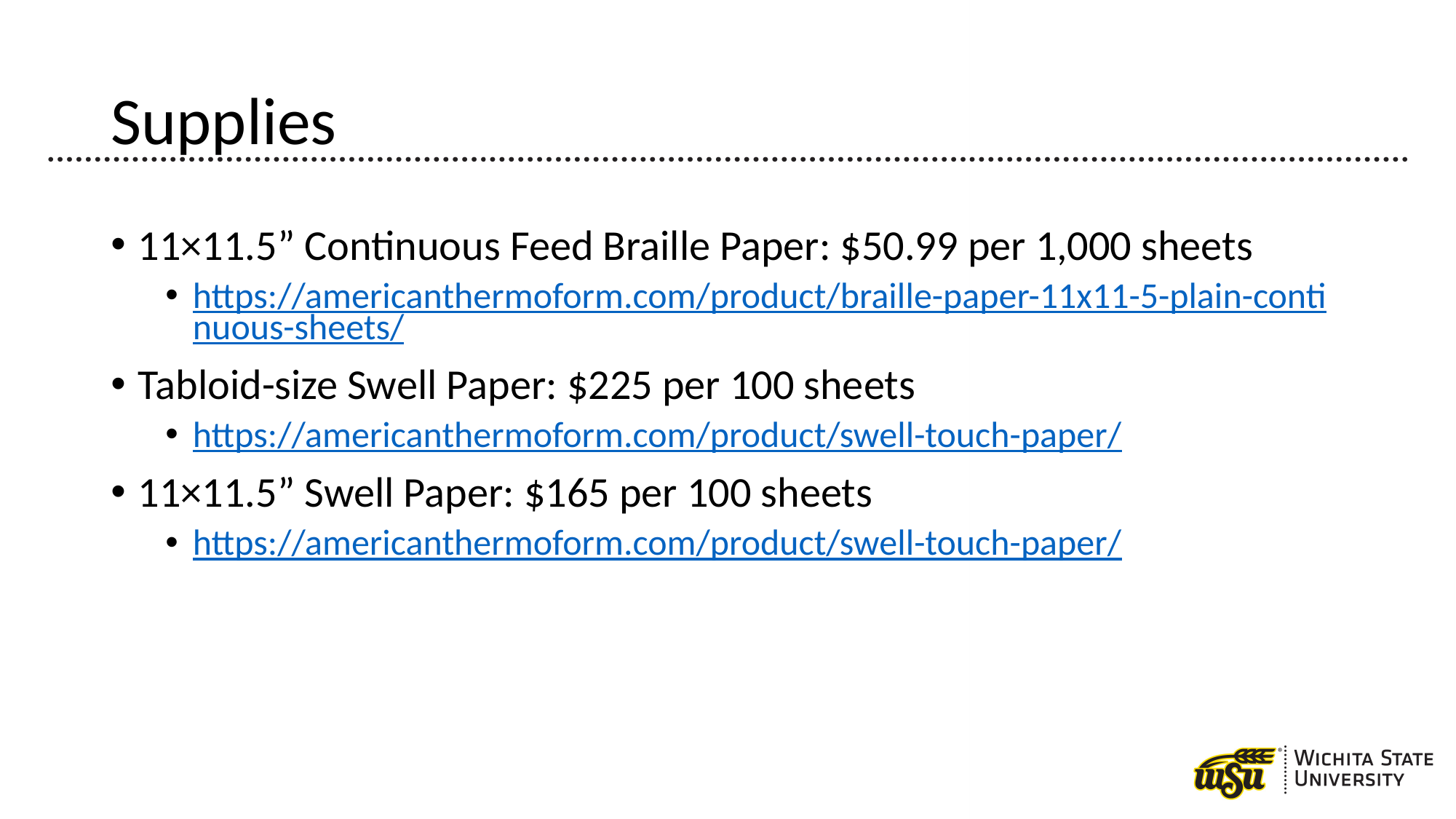

# Supplies
11×11.5” Continuous Feed Braille Paper: $50.99 per 1,000 sheets
https://americanthermoform.com/product/braille-paper-11x11-5-plain-continuous-sheets/
Tabloid-size Swell Paper: $225 per 100 sheets
https://americanthermoform.com/product/swell-touch-paper/
11×11.5” Swell Paper: $165 per 100 sheets
https://americanthermoform.com/product/swell-touch-paper/